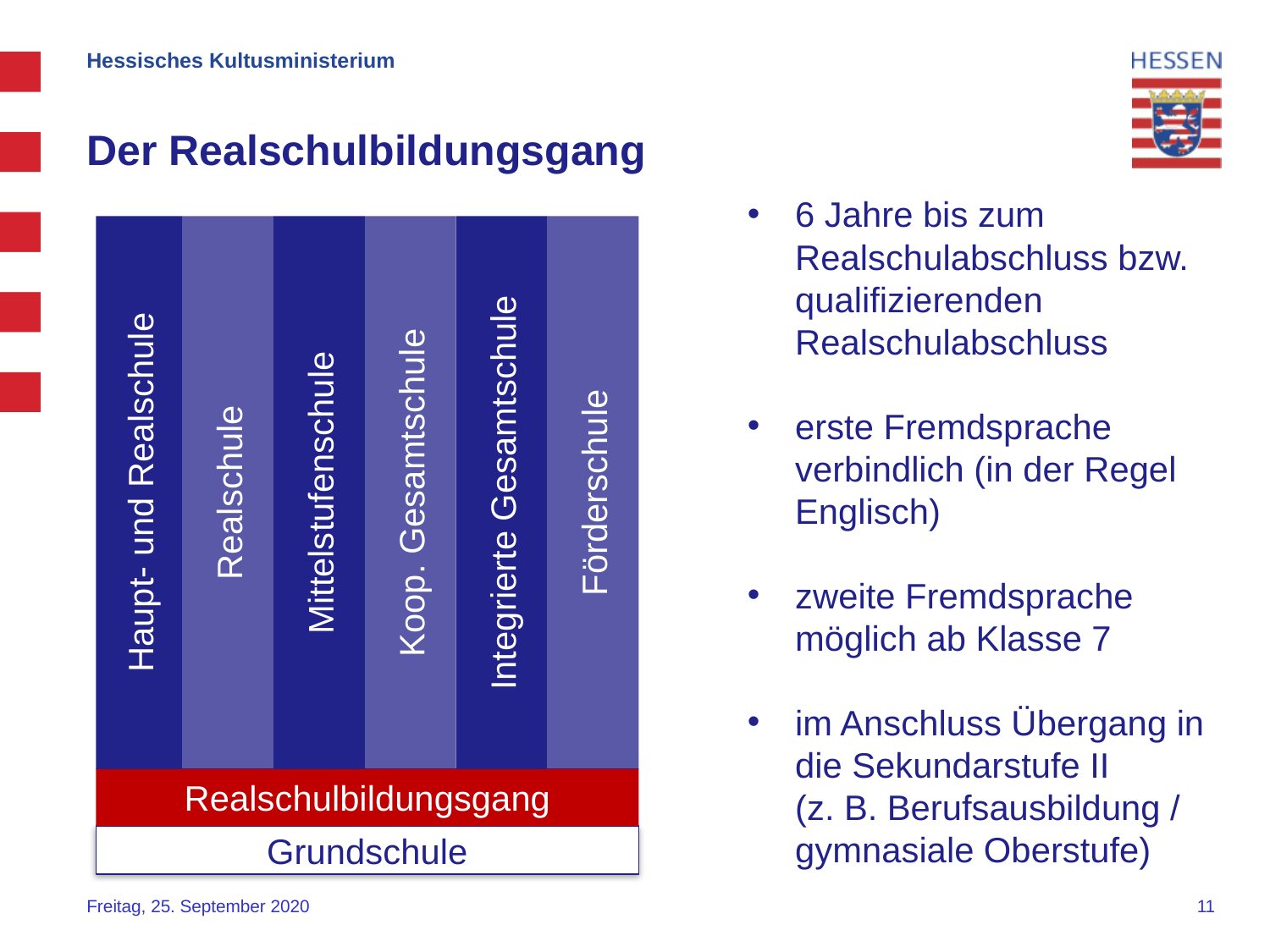

Hessisches Kultusministerium
# Der Realschulbildungsgang
6 Jahre bis zum Realschulabschluss bzw. qualifizierenden Realschulabschluss

erste Fremdsprache verbindlich (in der Regel Englisch)

zweite Fremdsprache möglich ab Klasse 7

im Anschluss Übergang in die Sekundarstufe II
(z. B. Berufsausbildung / gymnasiale Oberstufe)
Haupt- und Realschule
Realschule
Mittelstufenschule
Koop. Gesamtschule
Integrierte Gesamtschule
Förderschule
Realschulbildungsgang
Grundschule
Freitag, 25. September 2020